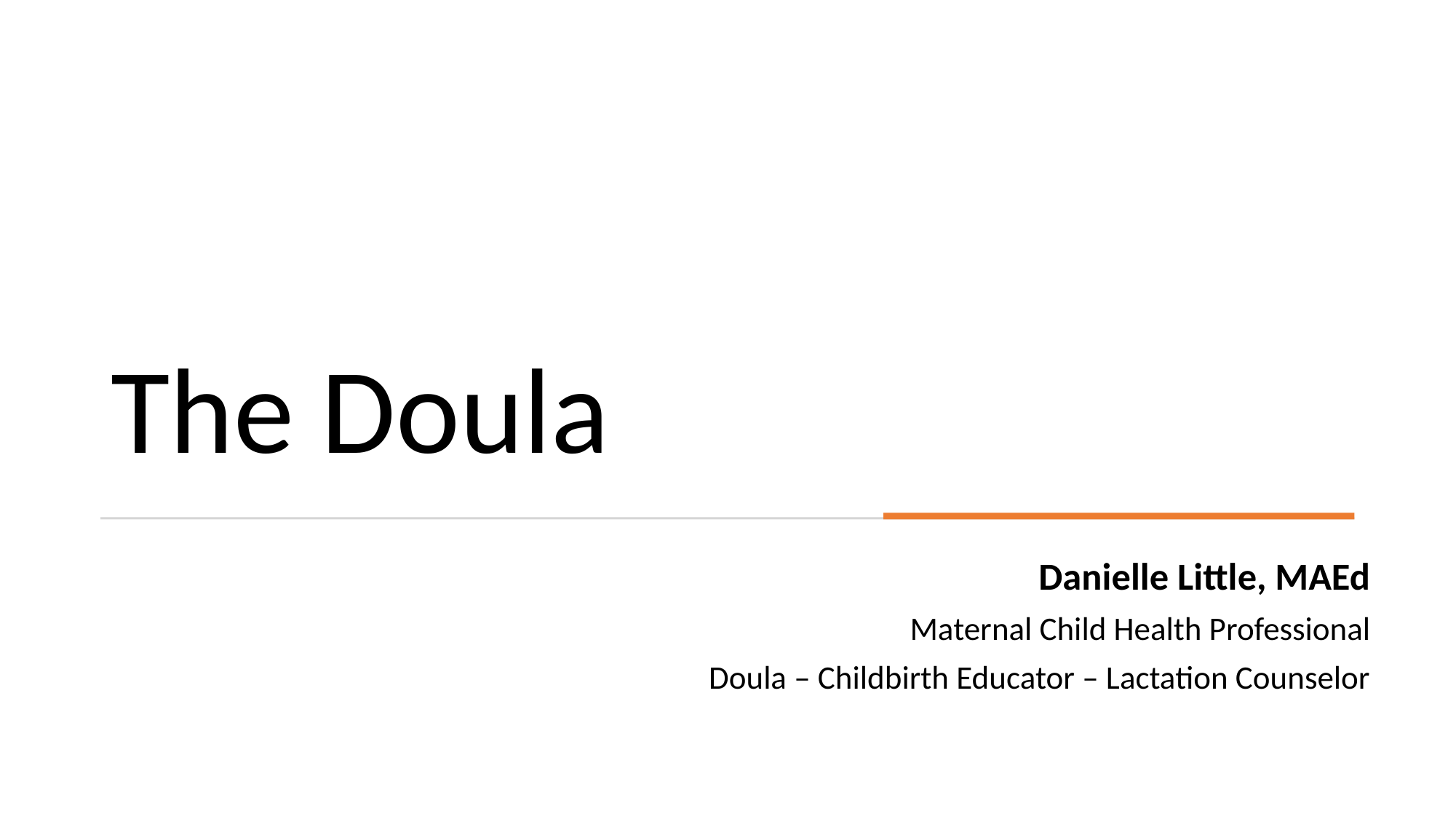

# The Doula

Danielle Little, MAEd
Maternal Child Health Professional
Doula – Childbirth Educator – Lactation Counselor